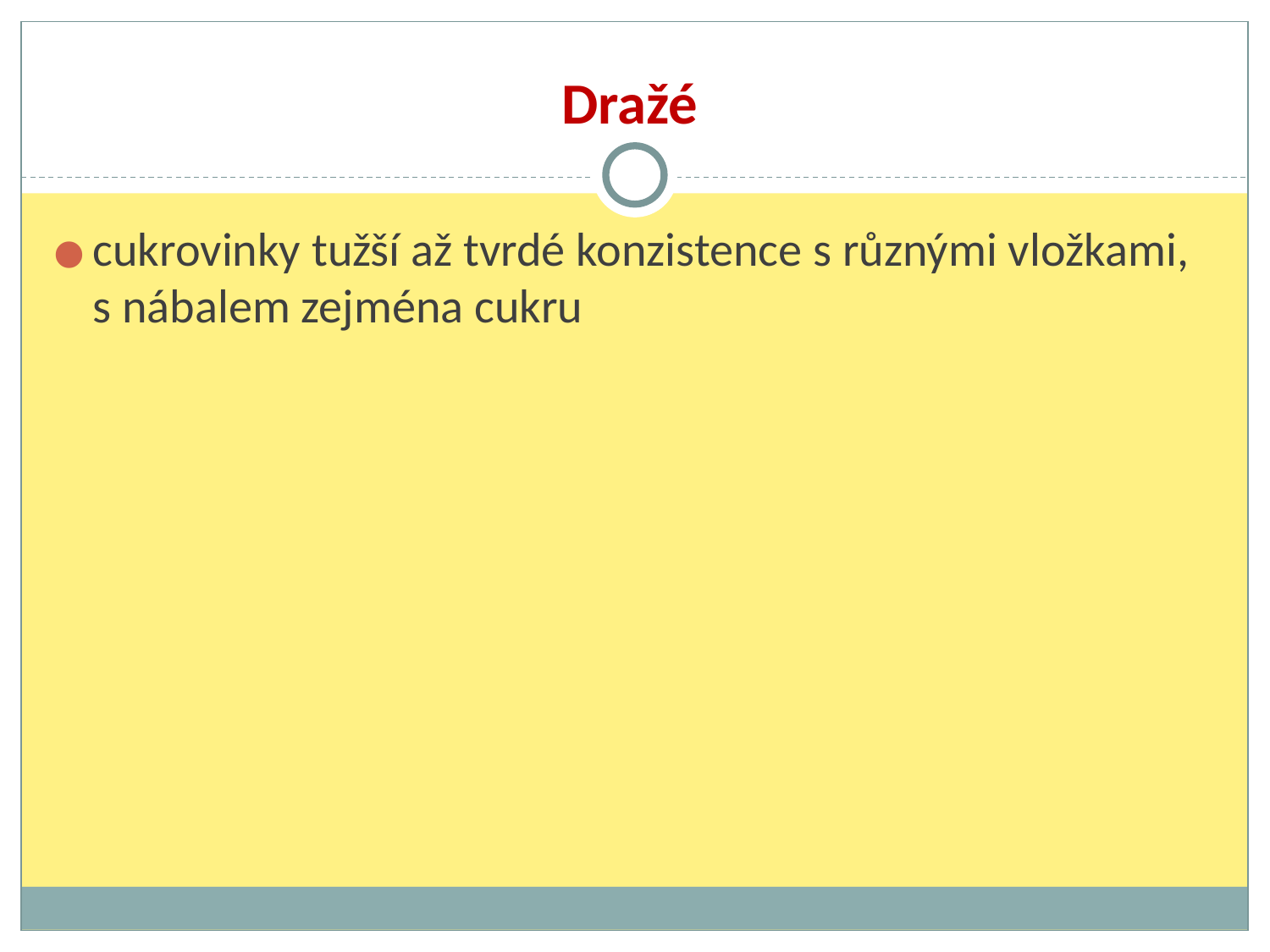

# Dražé
cukrovinky tužší až tvrdé konzistence s různými vložkami, s nábalem zejména cukru